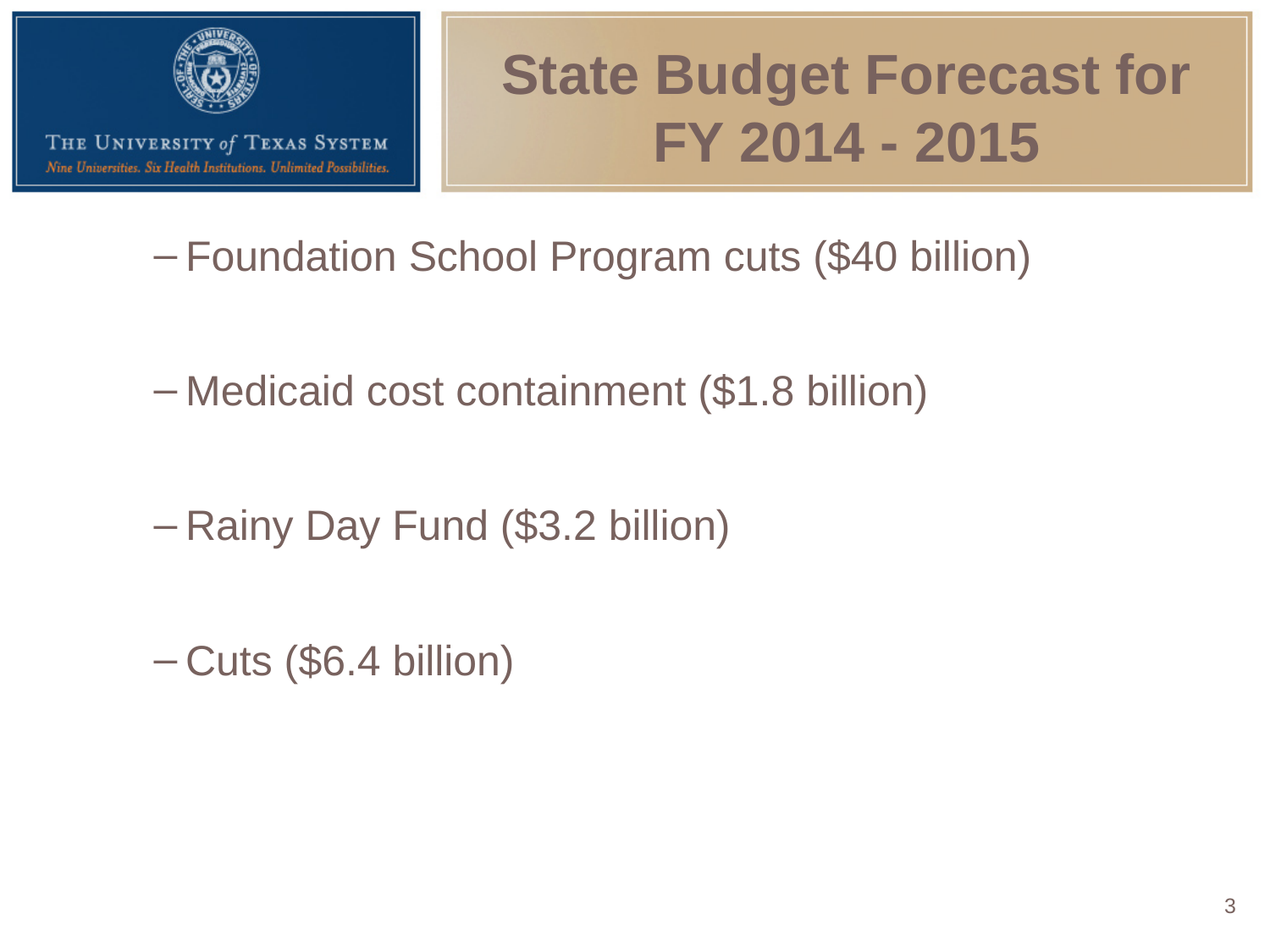

# State Budget Forecast for FY 2014 - 2015
Foundation School Program cuts ($40 billion)

Medicaid cost containment ($1.8 billion)

Rainy Day Fund ($3.2 billion)

Cuts ($6.4 billion)

3